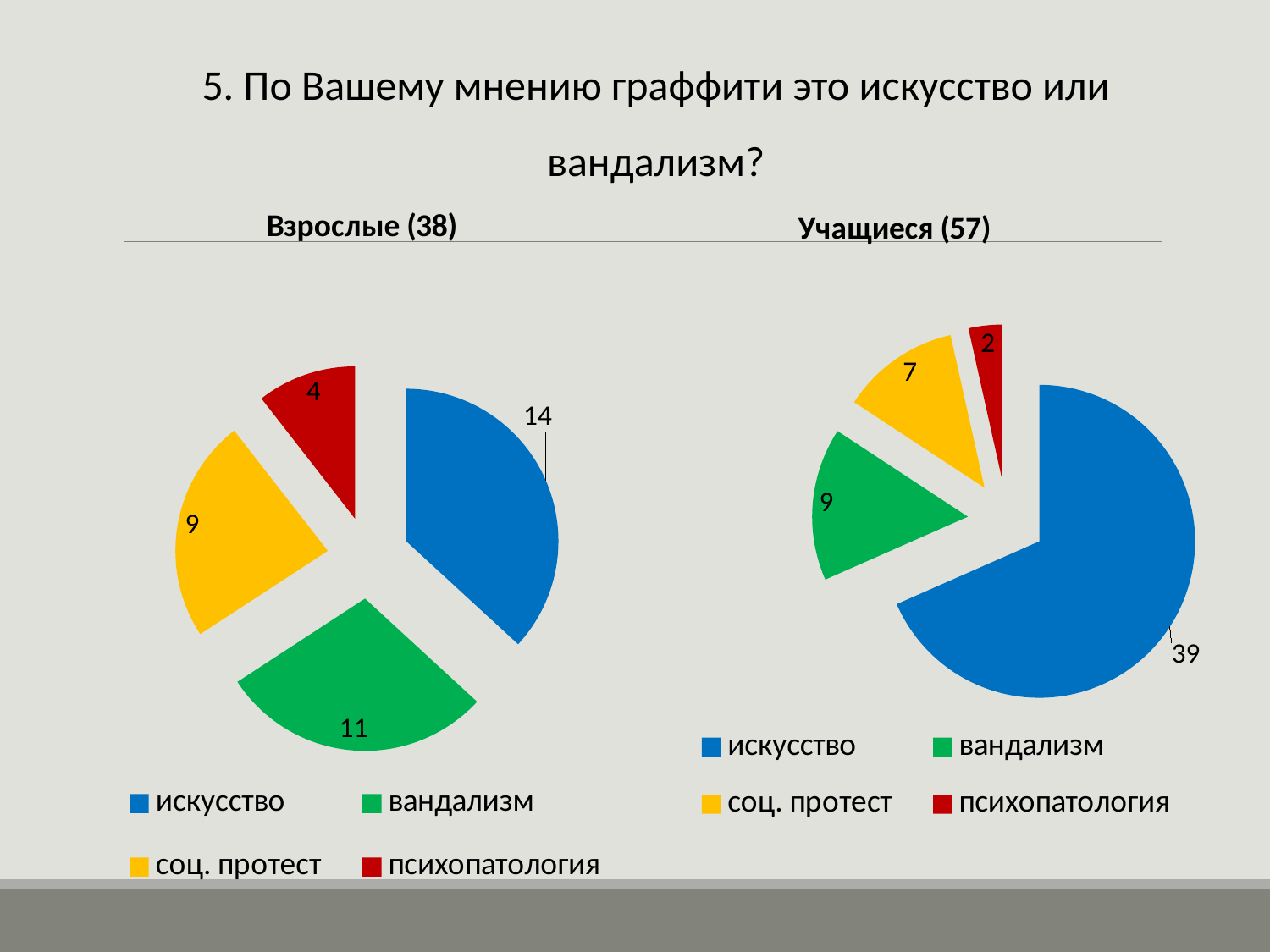

5. По Вашему мнению граффити это искусство или вандализм?

### Chart: Учащиеся (57)

| Category | Учащиеся |
|---|---|
| искусство | 39.0 |
| вандализм | 9.0 |
| соц. протест | 7.0 |
| психопатология | 2.0 |

### Chart: Взрослые (38)

| Category | Взрослые  |
|---|---|
| искусство | 14.0 |
| вандализм | 11.0 |
| соц. протест | 9.0 |
| психопатология | 4.0 |